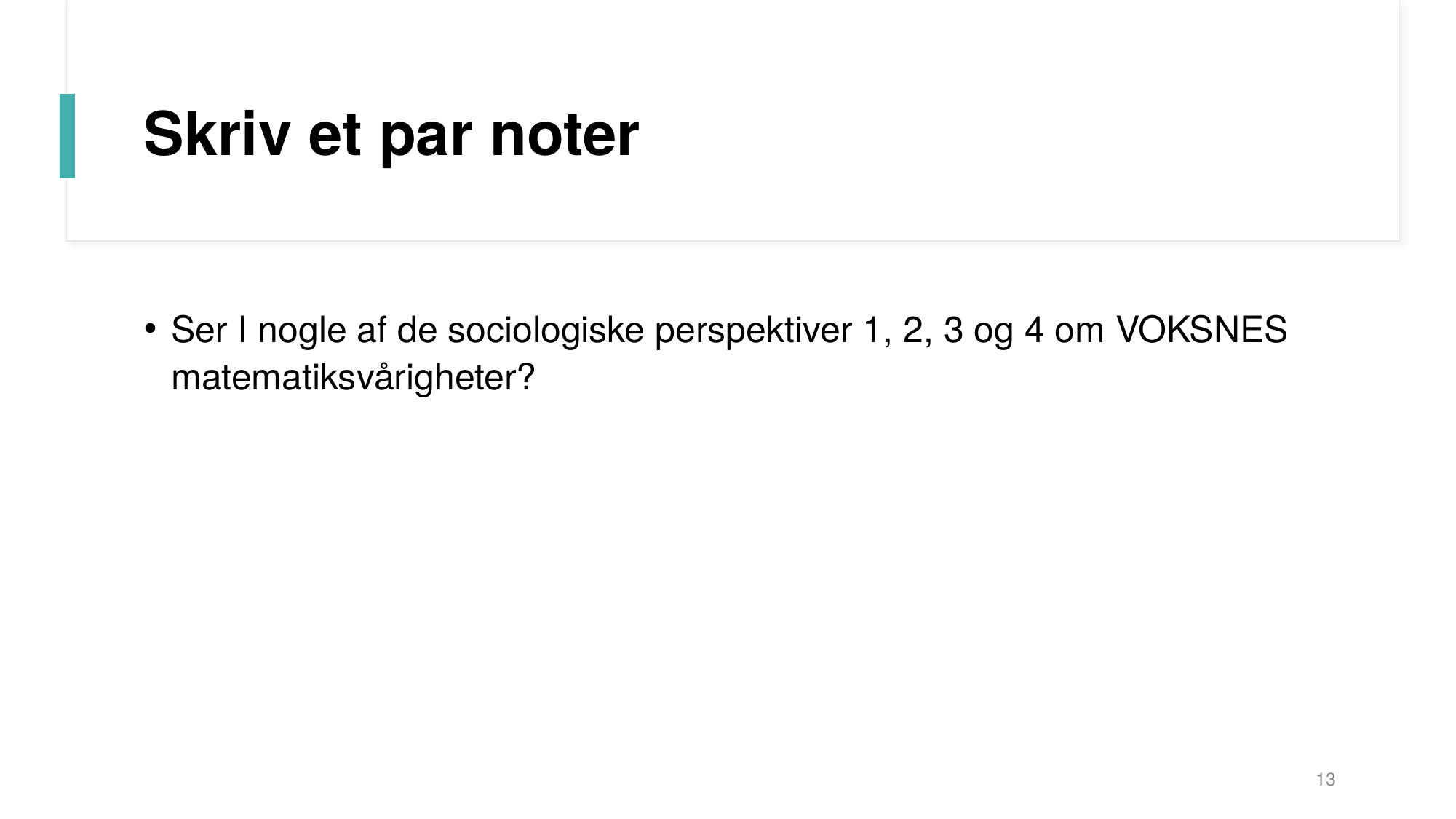

# Skriv et par noter
Ser I nogle af de sociologiske perspektiver 1, 2, 3 og 4 om VOKSNES matematiksvårigheter?
13